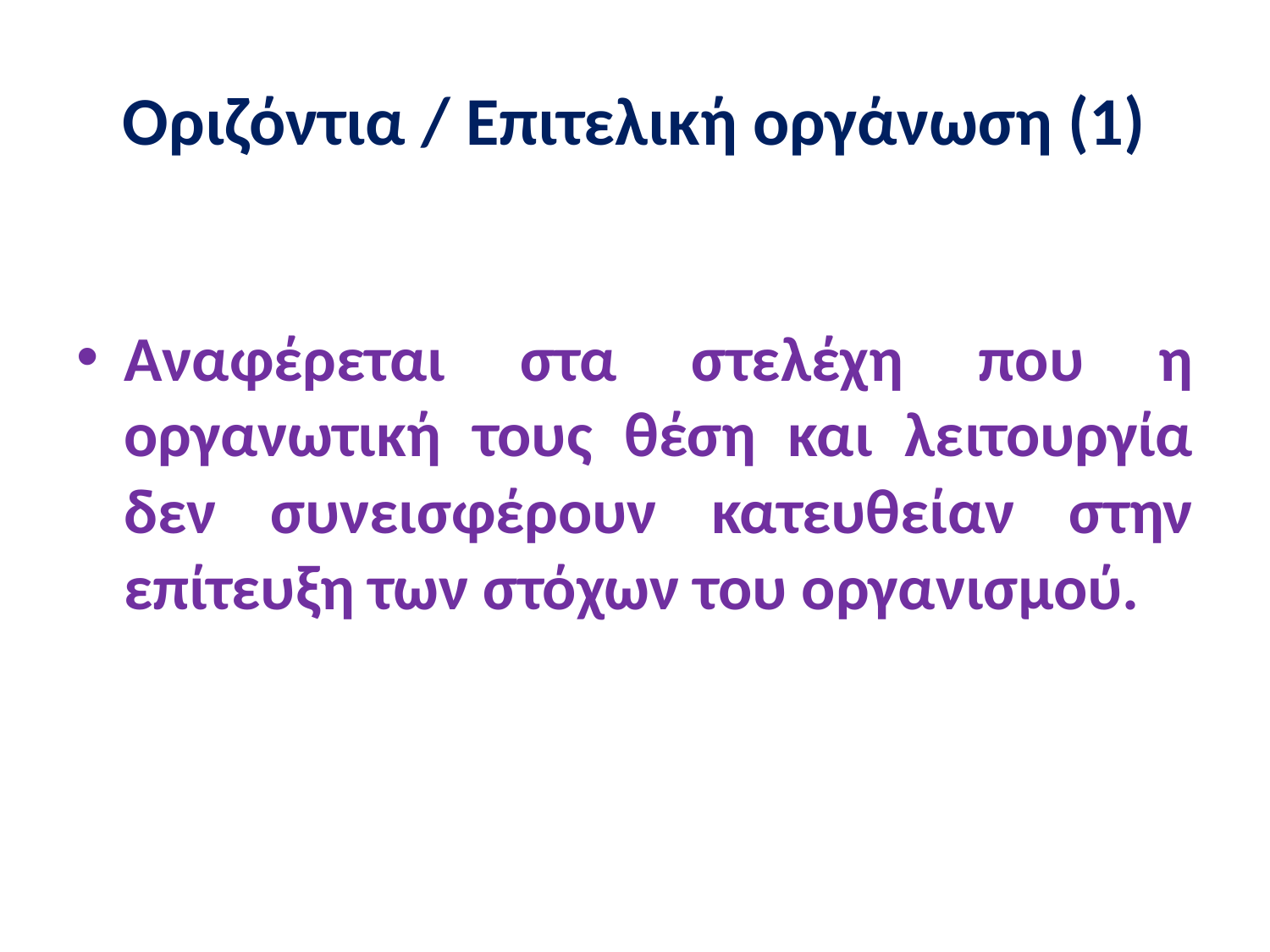

# Οριζόντια / Επιτελική οργάνωση (1)

Αναφέρεται στα στελέχη που η οργανωτική τους θέση και λειτουργία δεν συνεισφέρουν κατευθείαν στην επίτευξη των στόχων του οργανισμού.